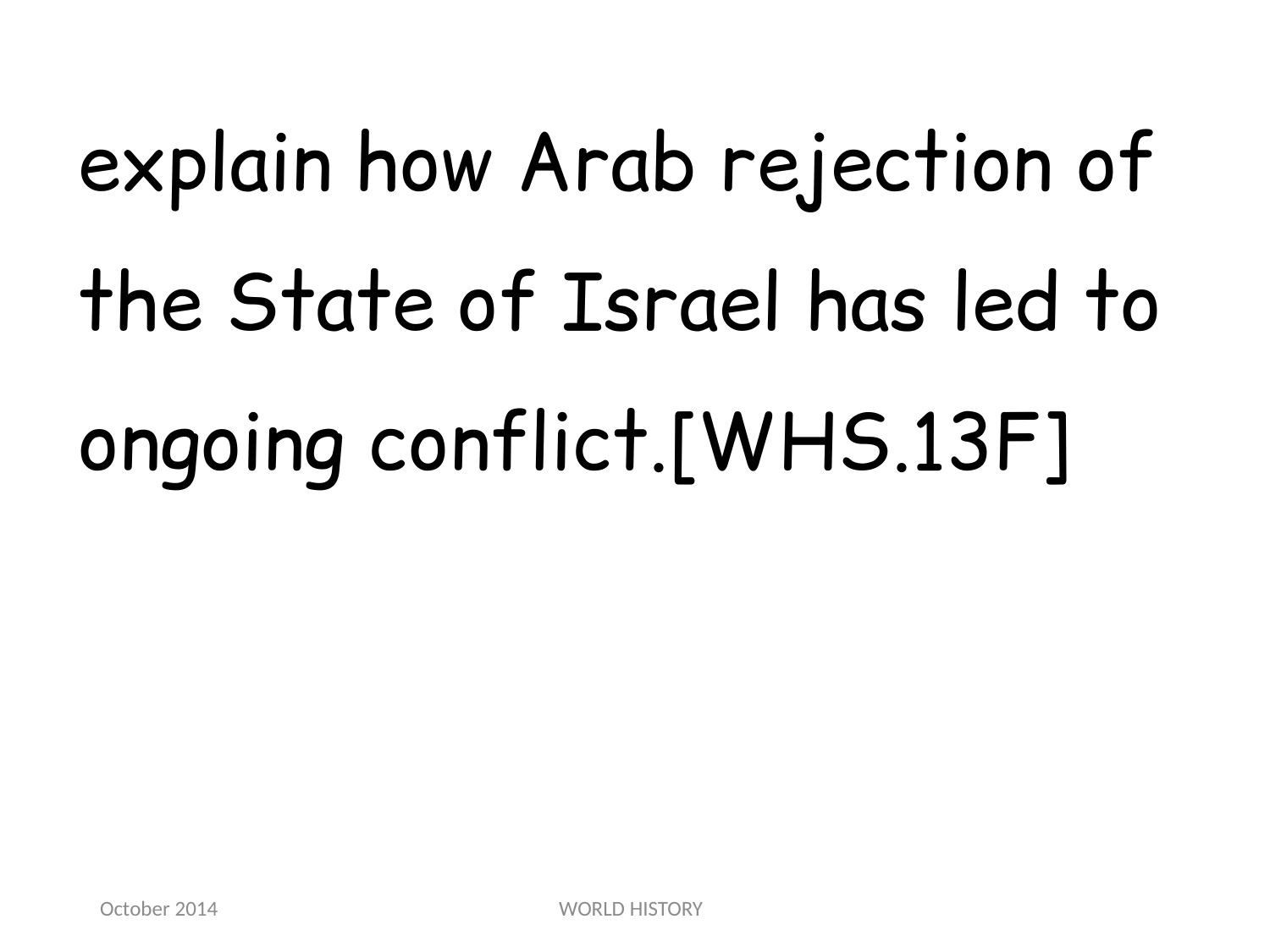

explain how Arab rejection of the State of Israel has led to ongoing conflict.[WHS.13F]
October 2014
WORLD HISTORY